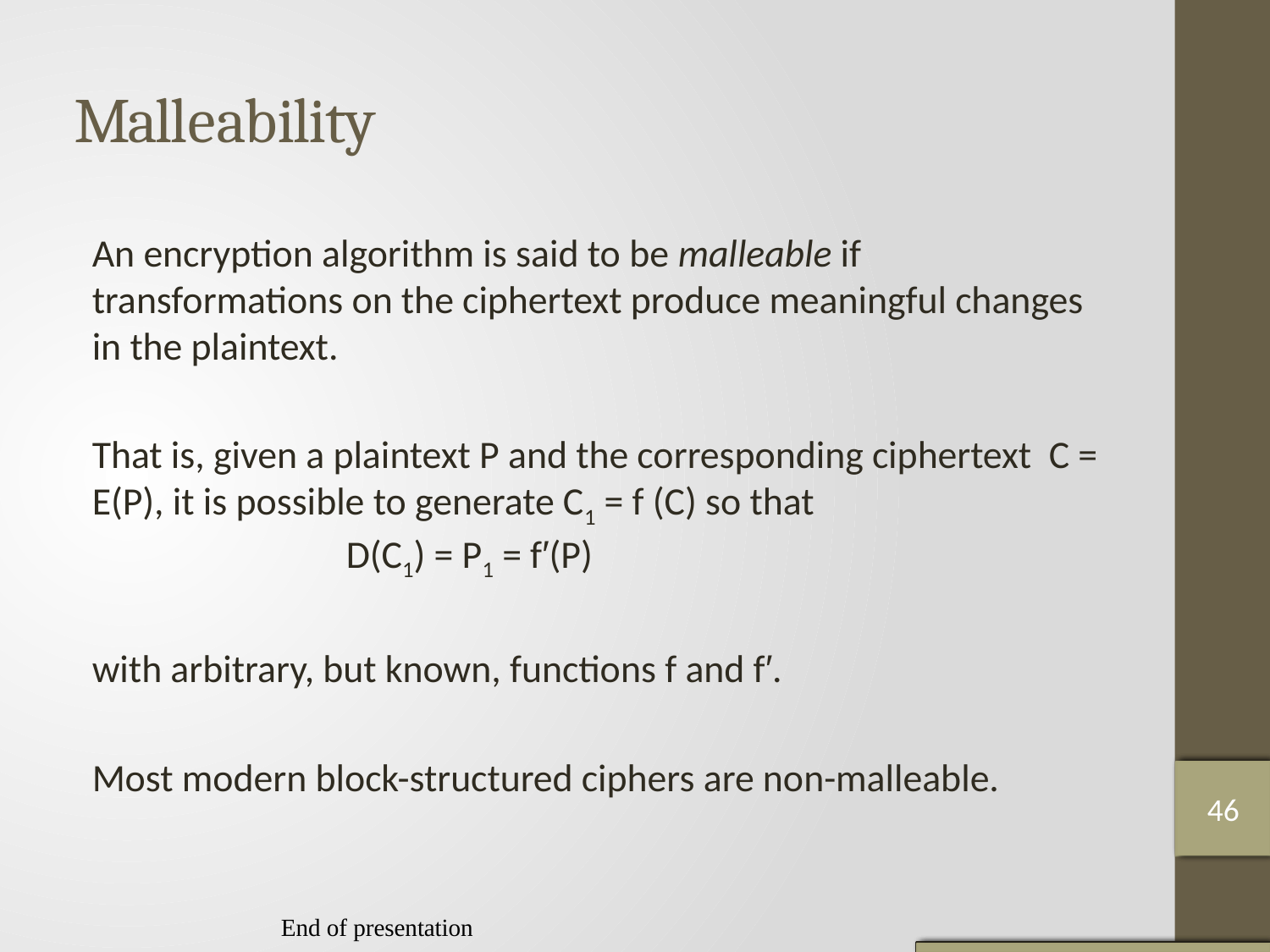

# Malleability
An encryption algorithm is said to be malleable if transformations on the ciphertext produce meaningful changes in the plaintext.

That is, given a plaintext P and the corresponding ciphertext  C = E(P), it is possible to generate C1 = f (C) so that
		D(C1) = P1 = f′(P)

with arbitrary, but known, functions f and f′.

Most modern block-structured ciphers are non-malleable.
45
46
46
End of presentation